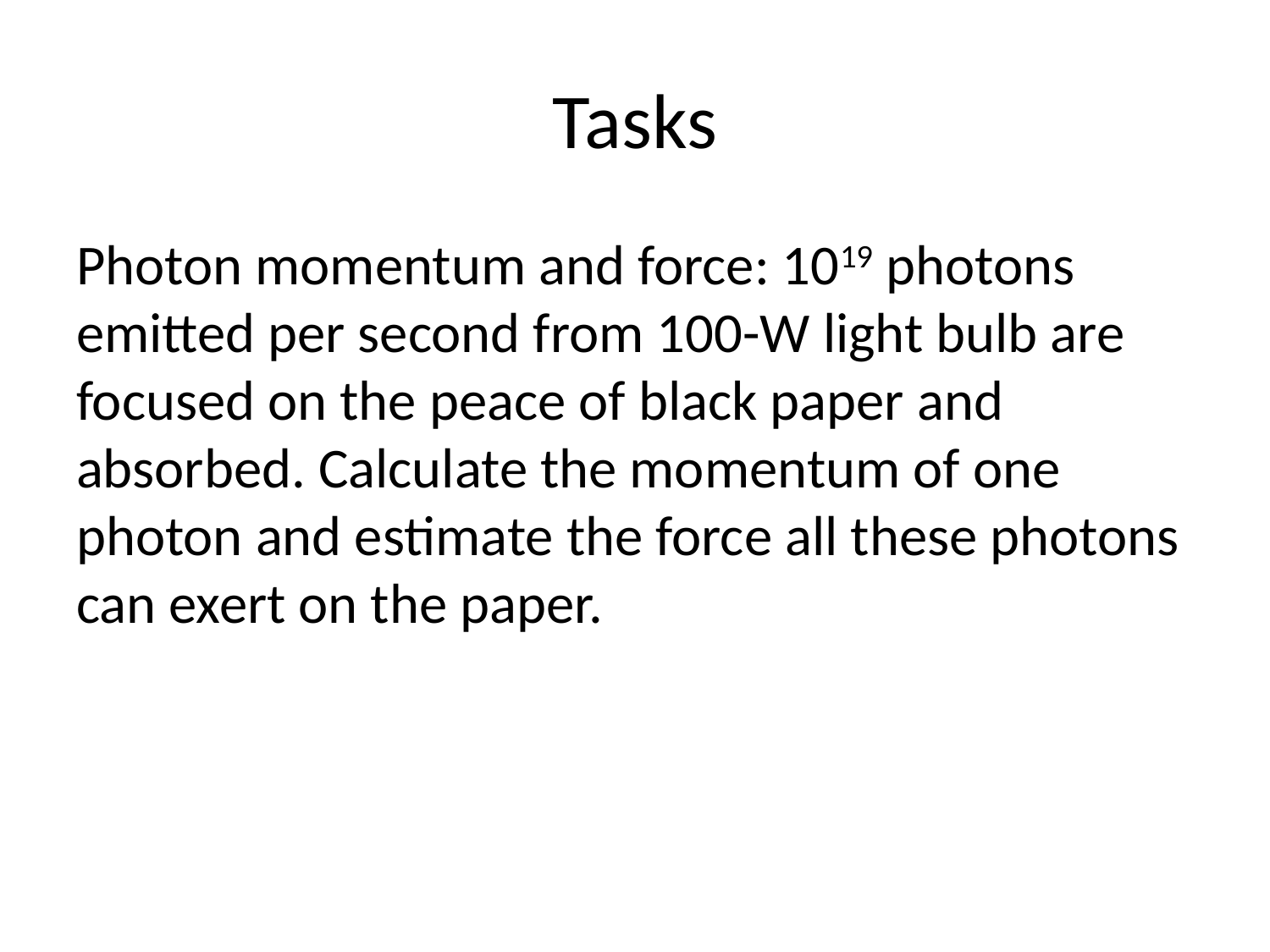

# Tasks
Photon momentum and force: 1019 photons emitted per second from 100-W light bulb are focused on the peace of black paper and absorbed. Calculate the momentum of one photon and estimate the force all these photons can exert on the paper.